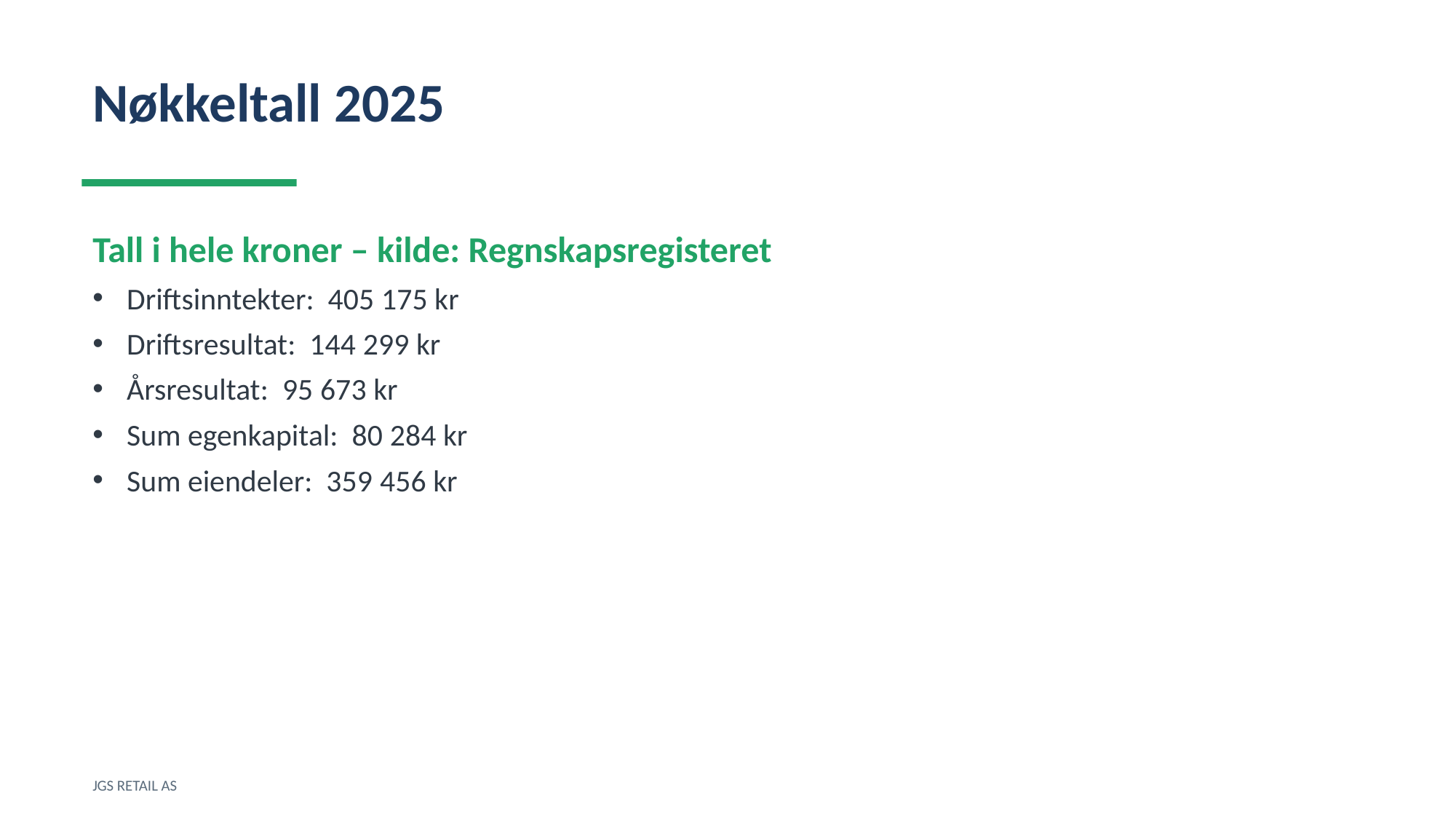

Nøkkeltall 2025

Tall i hele kroner – kilde: Regnskapsregisteret
Driftsinntekter:  405 175 kr
Driftsresultat:  144 299 kr
Årsresultat:  95 673 kr
Sum egenkapital:  80 284 kr
Sum eiendeler:  359 456 kr
JGS RETAIL AS